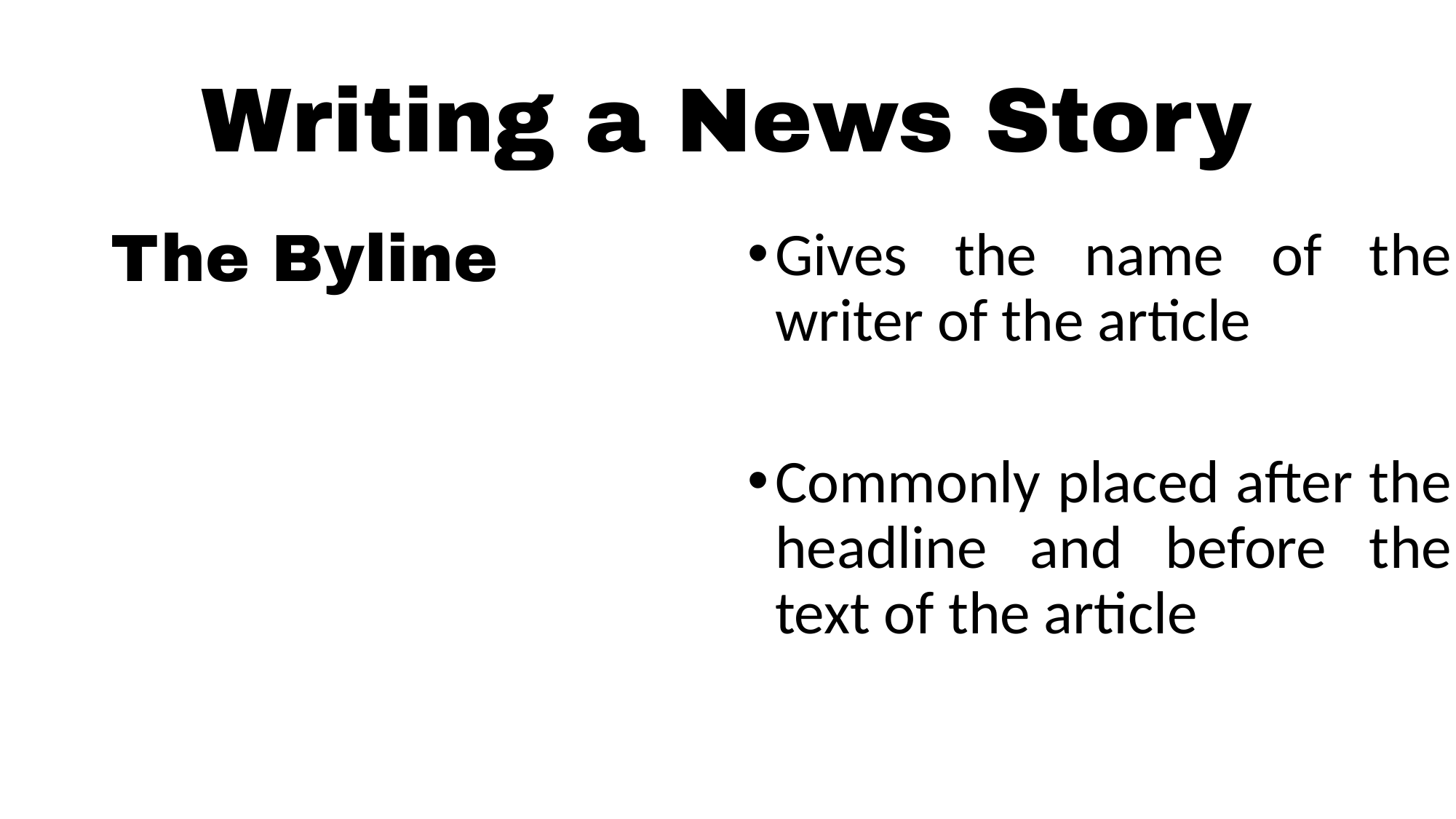

# Writing a News Story
Gives the name of the writer of the article

Commonly placed after the headline and before the text of the article

The Byline